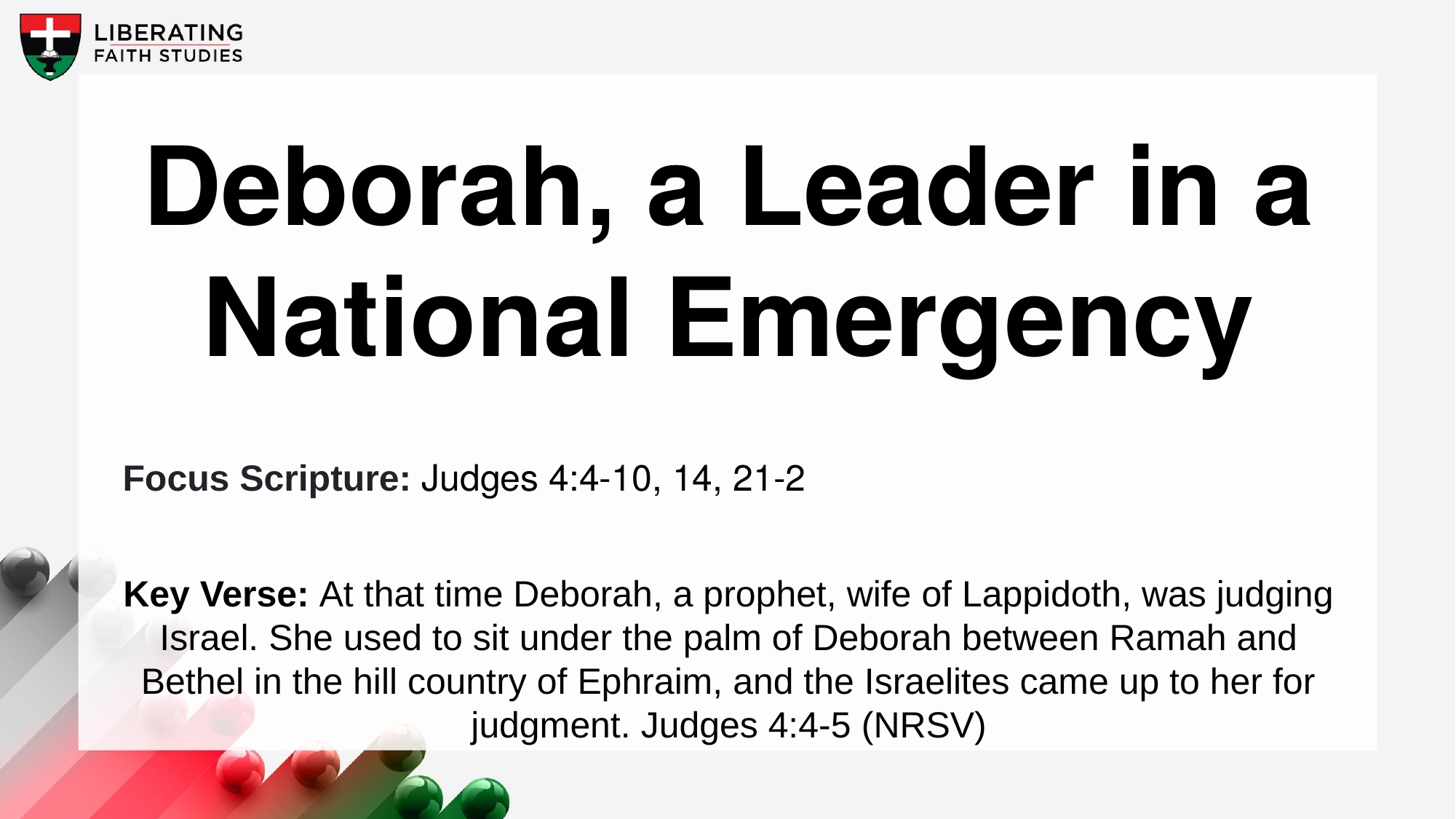

Deborah, a Leader in a National Emergency

Focus Scripture: Judges 4:4-10, 14, 21-2

Key Verse: At that time Deborah, a prophet, wife of Lappidoth, was judging Israel. She used to sit under the palm of Deborah between Ramah and Bethel in the hill country of Ephraim, and the Israelites came up to her for judgment. Judges 4:4-5 (NRSV)